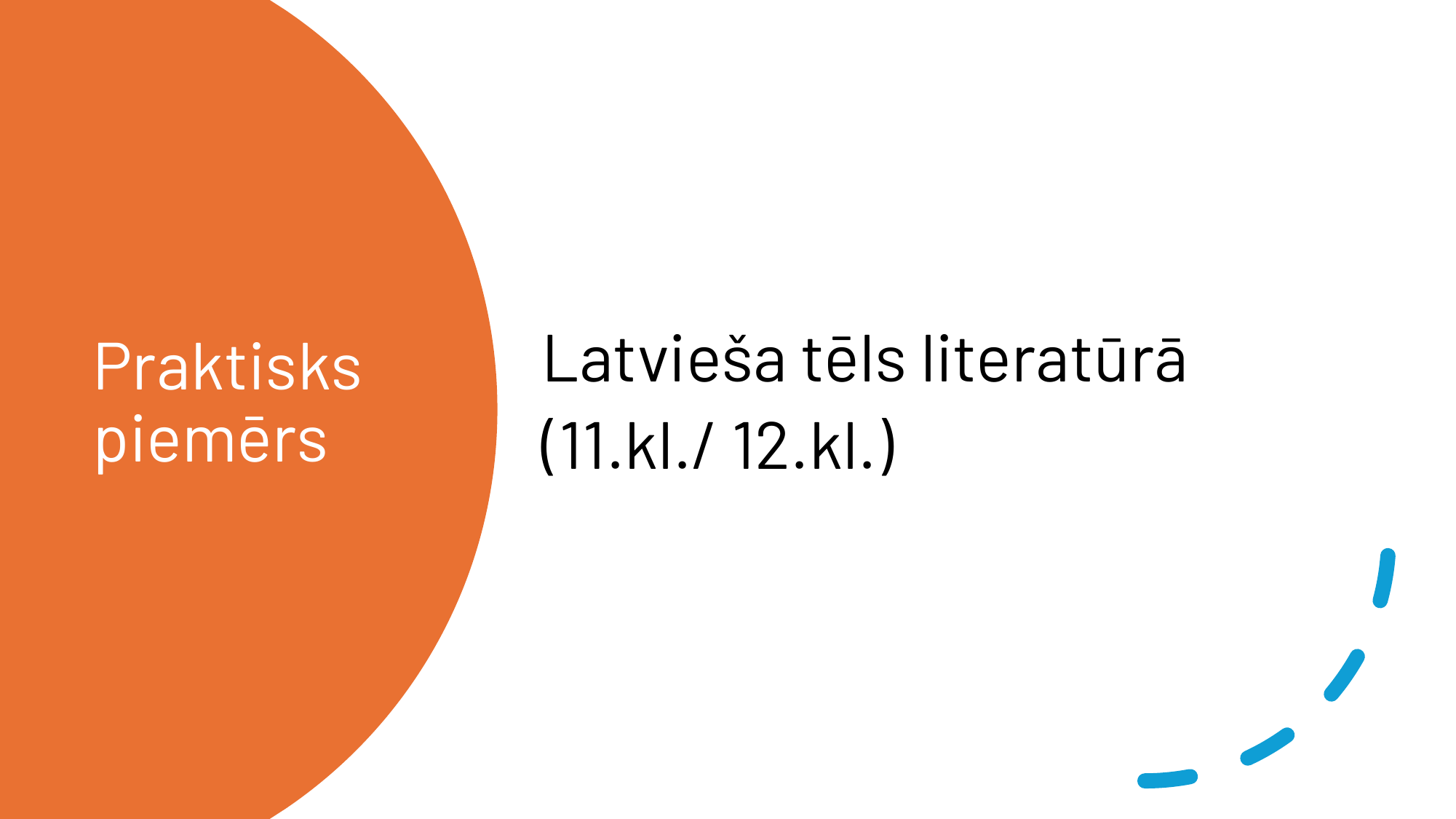

Latvieša tēls literatūrā
(11.kl./ 12.kl.)
# Praktisks piemērs

11